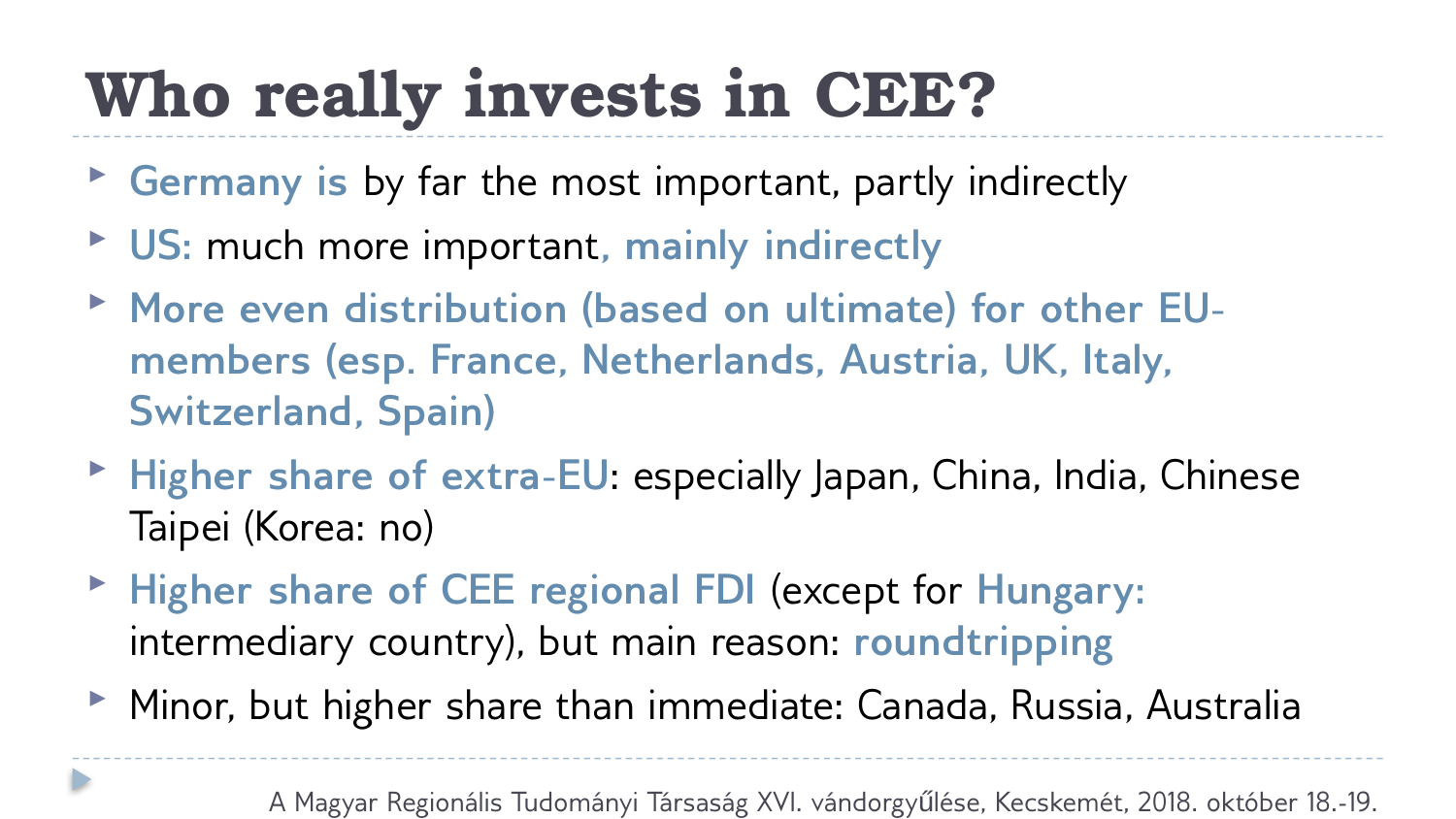

# Who really invests in CEE?
Germany is by far the most important, partly indirectly
US: much more important, mainly indirectly
More even distribution (based on ultimate) for other EU-members (esp. France, Netherlands, Austria, UK, Italy, Switzerland, Spain)
Higher share of extra-EU: especially Japan, China, India, Chinese Taipei (Korea: no)
Higher share of CEE regional FDI (except for Hungary: intermediary country), but main reason: roundtripping
Minor, but higher share than immediate: Canada, Russia, Australia

A Magyar Regionális Tudományi Társaság XVI. vándorgyűlése, Kecskemét, 2018. október 18.-19.